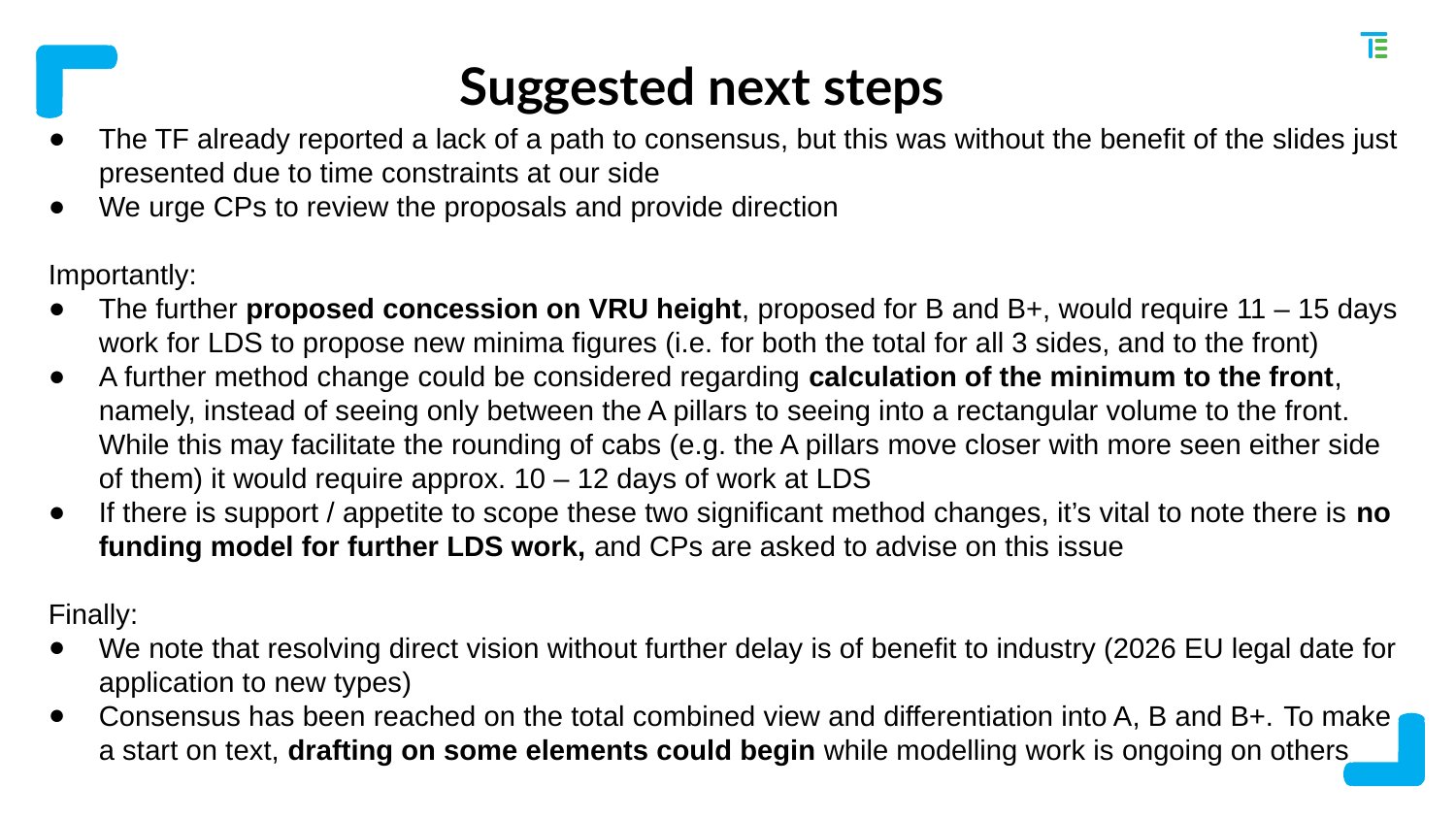

#
Suggested next steps
The TF already reported a lack of a path to consensus, but this was without the benefit of the slides just presented due to time constraints at our side
We urge CPs to review the proposals and provide direction

Importantly:
The further proposed concession on VRU height, proposed for B and B+, would require 11 – 15 days work for LDS to propose new minima figures (i.e. for both the total for all 3 sides, and to the front)
A further method change could be considered regarding calculation of the minimum to the front, namely, instead of seeing only between the A pillars to seeing into a rectangular volume to the front. While this may facilitate the rounding of cabs (e.g. the A pillars move closer with more seen either side of them) it would require approx. 10 – 12 days of work at LDS
If there is support / appetite to scope these two significant method changes, it’s vital to note there is no funding model for further LDS work, and CPs are asked to advise on this issue

Finally:
We note that resolving direct vision without further delay is of benefit to industry (2026 EU legal date for application to new types)
Consensus has been reached on the total combined view and differentiation into A, B and B+. To make a start on text, drafting on some elements could begin while modelling work is ongoing on others